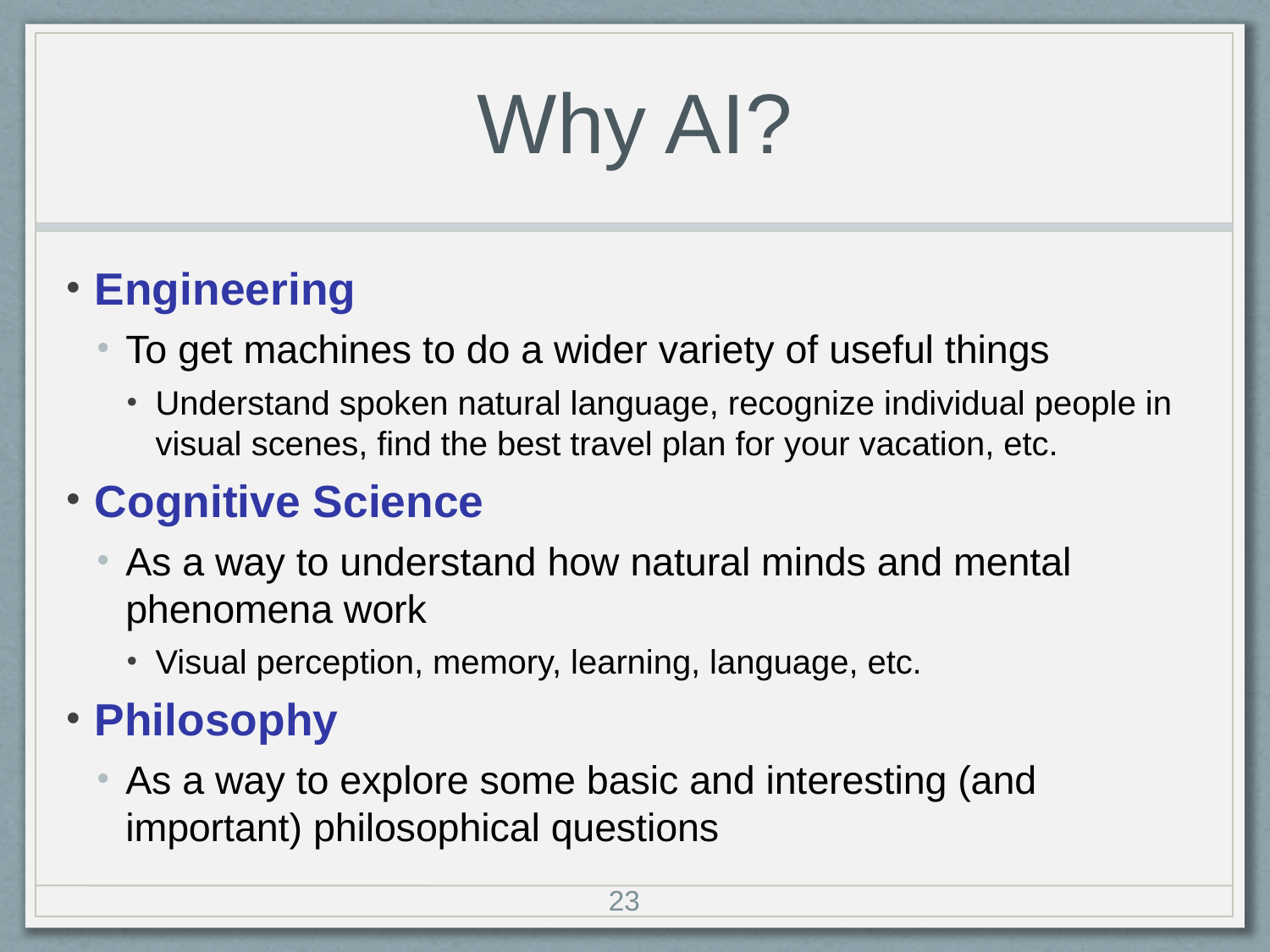

# Why AI?
Engineering
To get machines to do a wider variety of useful things
Understand spoken natural language, recognize individual people in visual scenes, find the best travel plan for your vacation, etc.
Cognitive Science
As a way to understand how natural minds and mental phenomena work
Visual perception, memory, learning, language, etc.
Philosophy
As a way to explore some basic and interesting (and important) philosophical questions
23